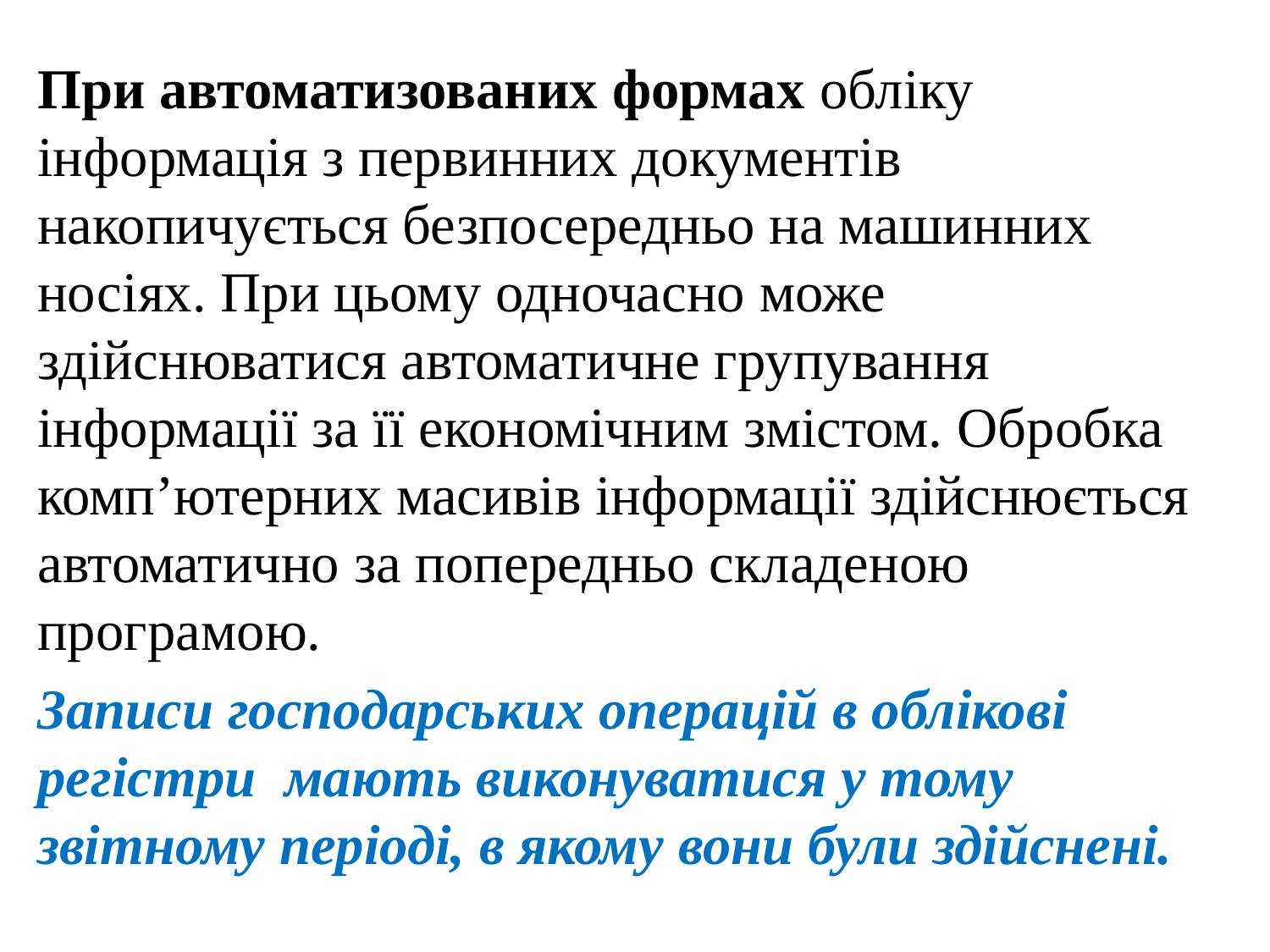

При автоматизованих формах обліку інформація з первинних документів накопичується безпосередньо на машинних носіях. При цьому одночасно може здійснюватися автоматичне групування інформації за її економічним змістом. Обробка комп’ютерних масивів інформації здійснюється автоматично за попередньо складеною програмою.
Записи господарських операцій в облікові регістри  мають виконуватися у тому звітному періоді, в якому вони були здійснені.